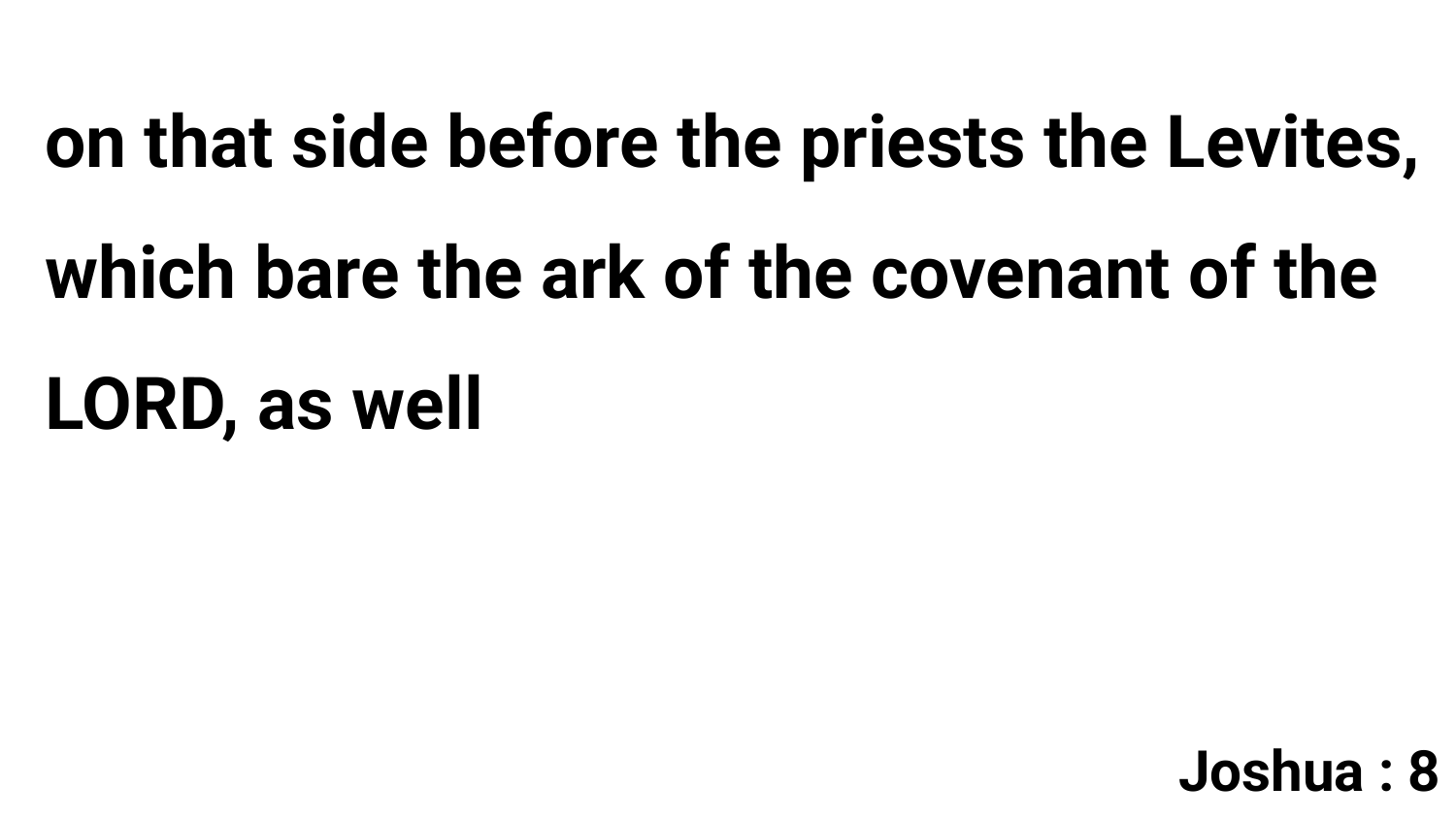

on that side before the priests the Levites, which bare the ark of the covenant of the LORD, as well
Joshua : 8